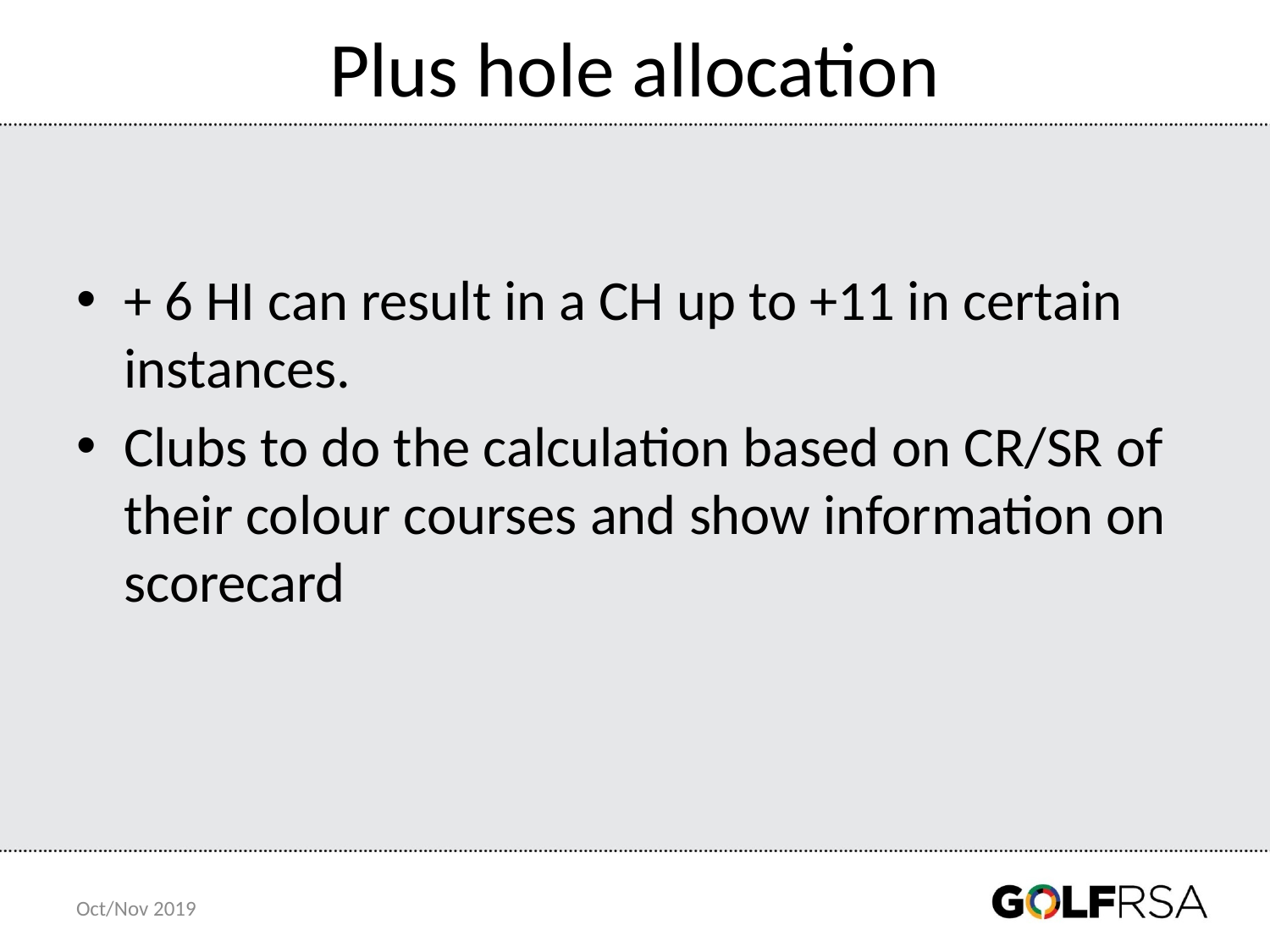

# Plus hole allocation
+ 6 HI can result in a CH up to +11 in certain instances.
Clubs to do the calculation based on CR/SR of their colour courses and show information on scorecard

Oct/Nov 2019